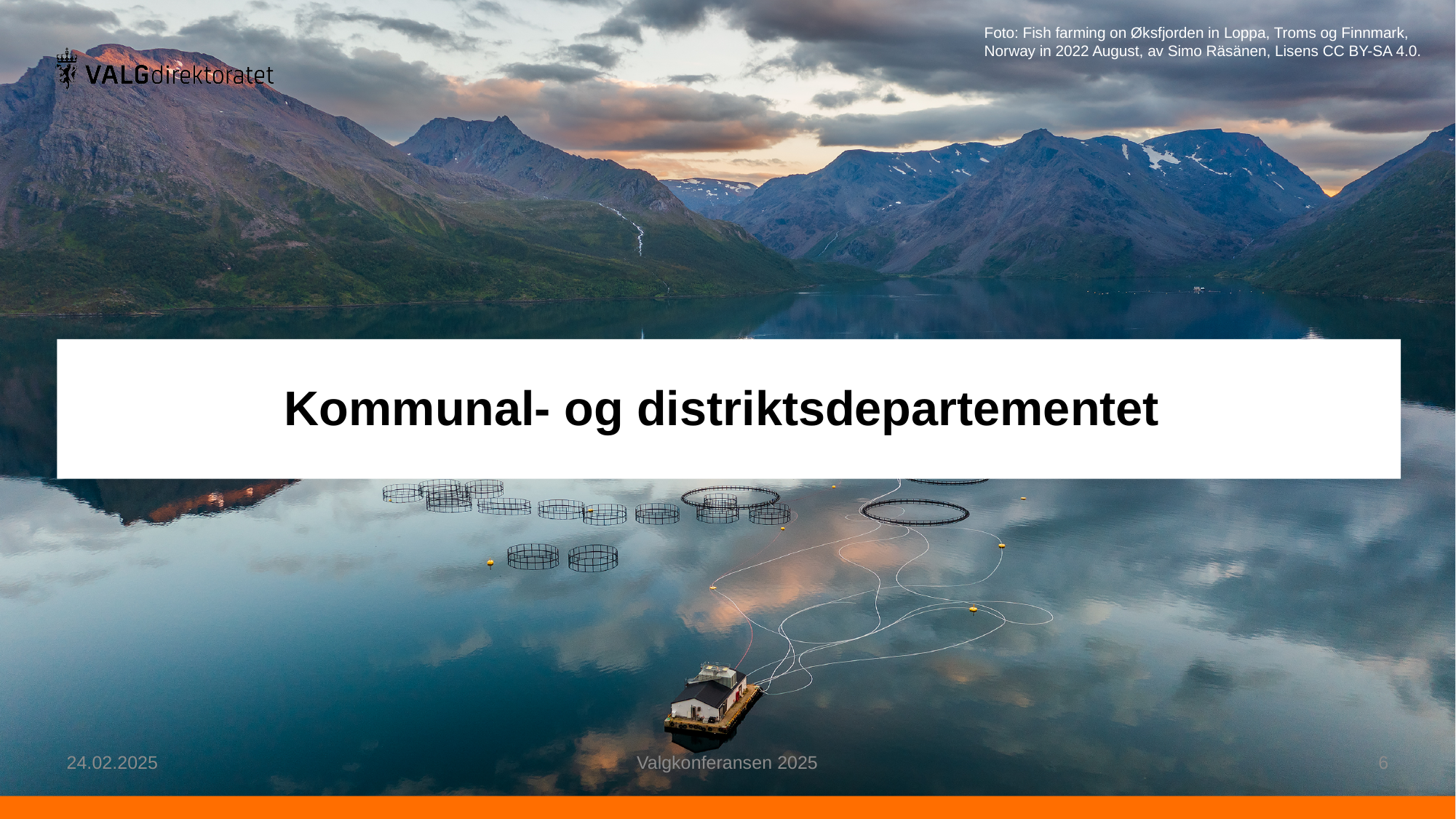

Foto: Fish farming on Øksfjorden in Loppa, Troms og Finnmark, Norway in 2022 August, av Simo Räsänen, Lisens CC BY-SA 4.0.

# Kommunal- og distriktsdepartementet
24.02.2025
Valgkonferansen 2025
6